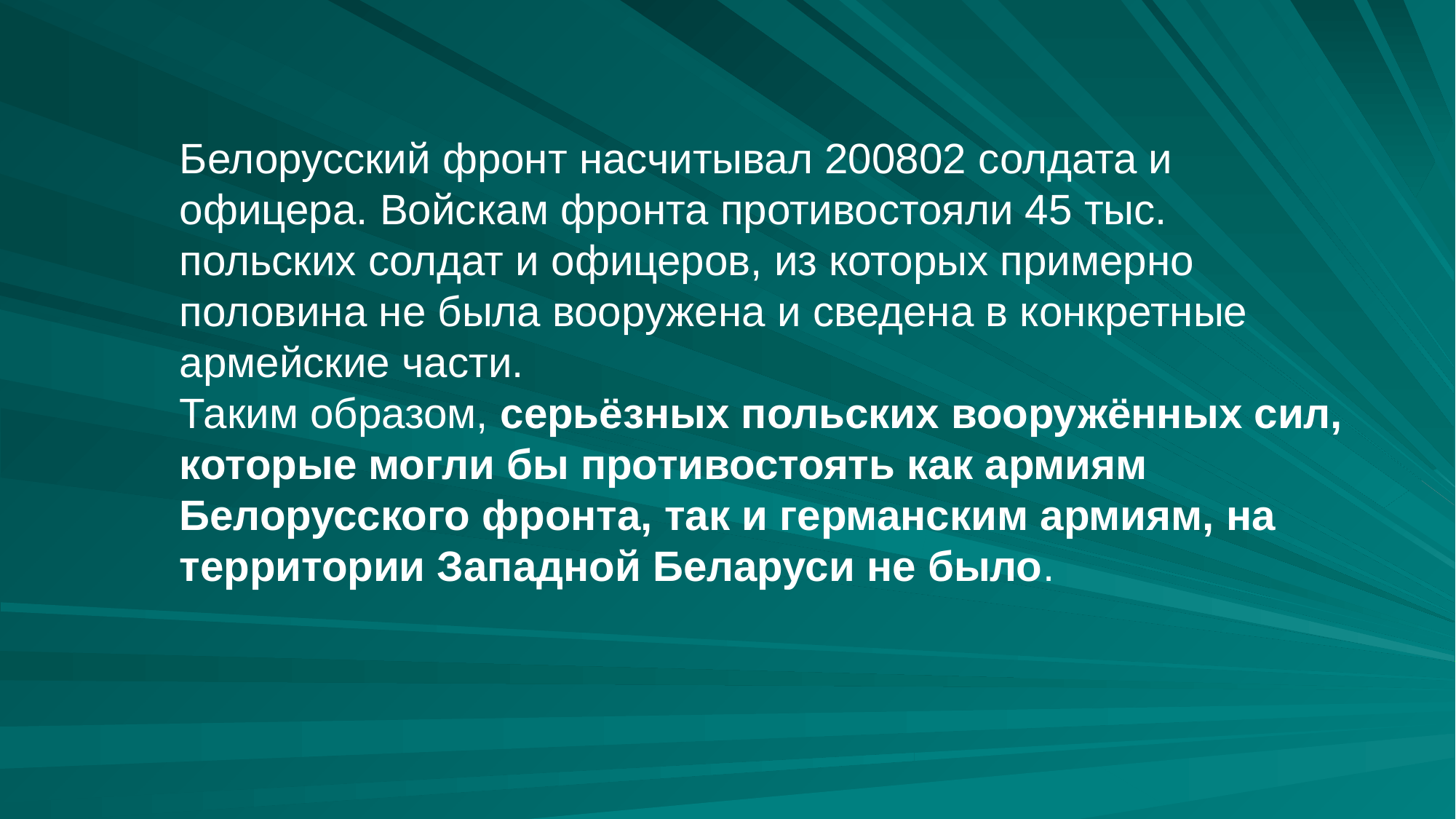

Белорусский фронт насчитывал 200802 солдата и офицера. Войскам фронта противостояли 45 тыс. польских солдат и офицеров, из которых примерно половина не была вооружена и сведена в конкретные армейские части.
Таким образом, серьёзных польских вооружённых сил, которые могли бы противостоять как армиям Белорусского фронта, так и германским армиям, на территории Западной Беларуси не было.